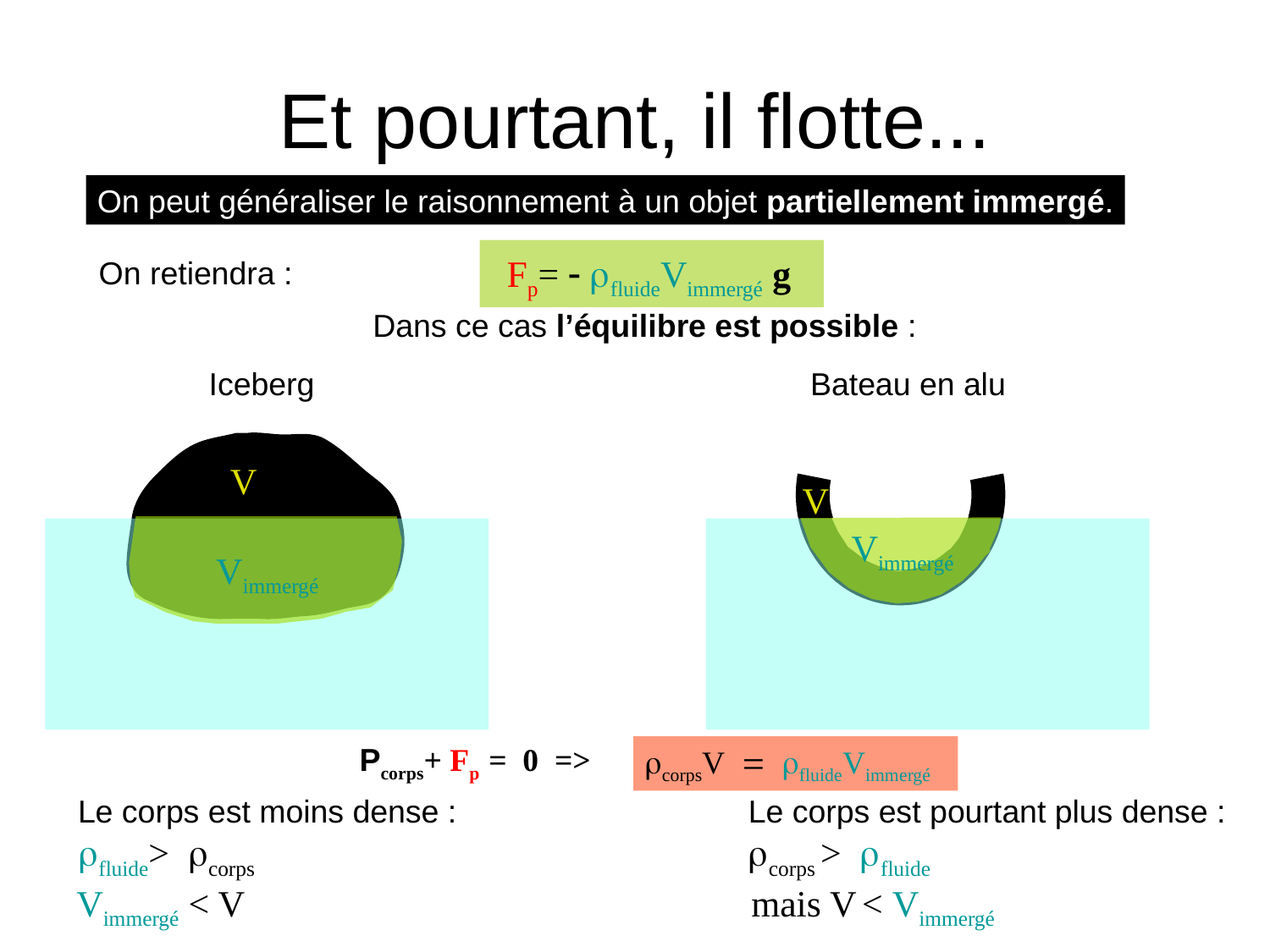

# Et pourtant, il flotte...
On peut généraliser le raisonnement à un objet partiellement immergé.

Fp= − ρfluideVimmergé g
On retiendra :
Dans ce cas l’équilibre est possible :
Iceberg

V

Le corps est moins dense :
ρfluide> ρcorps
Bateau en alu

V

Le corps est pourtant plus dense :
ρcorps > ρfluide

Vimmergé
Vimmergé < V

Vimmergé
mais V < Vimmergé
Pcorps+ Fp  =  0  =>
ρcorpsV = ρfluideVimmergé